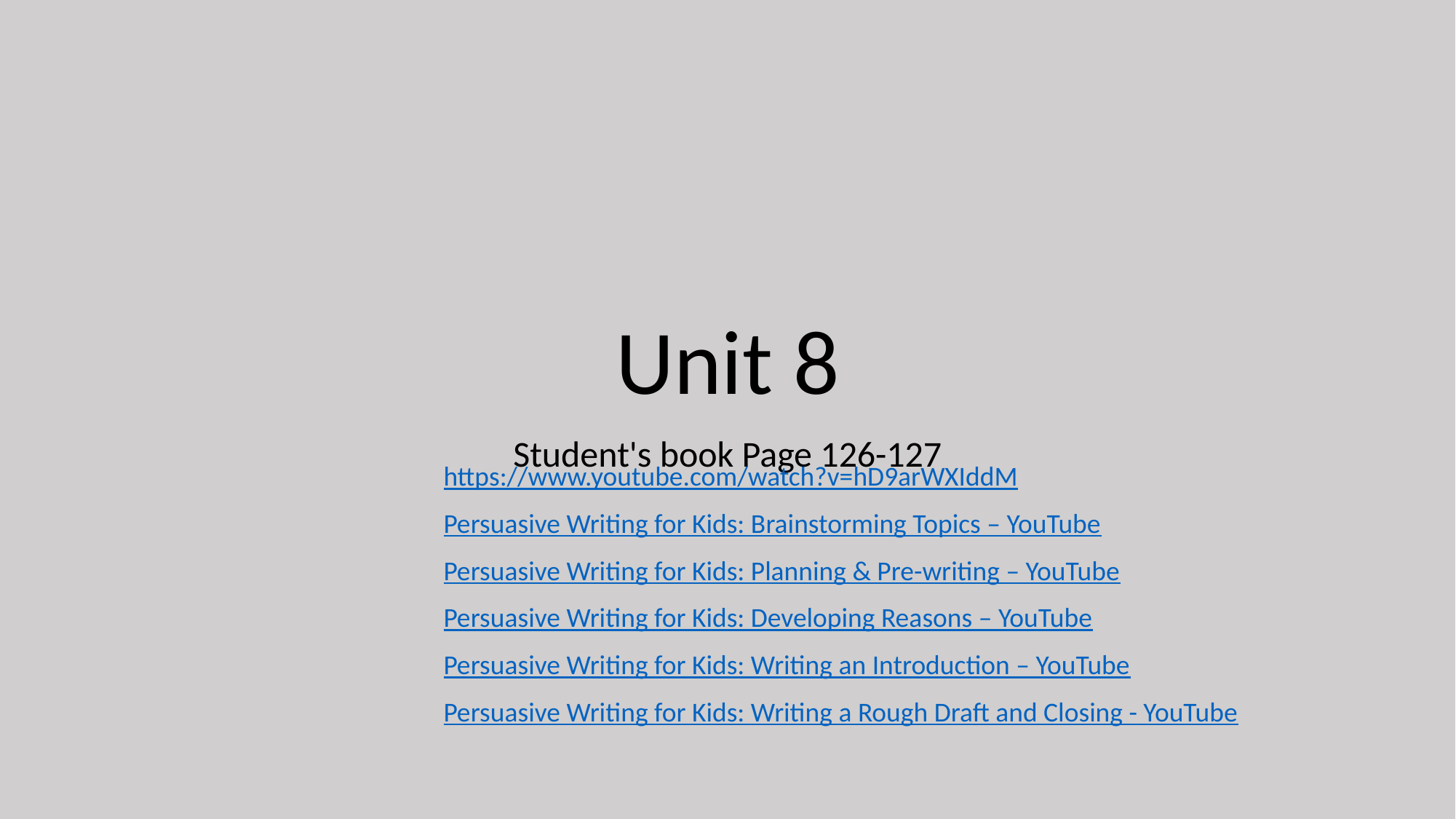

# Unit 8
Student's book Page 126-127
https://www.youtube.com/watch?v=hD9arWXIddM
Persuasive Writing for Kids: Brainstorming Topics – YouTube
Persuasive Writing for Kids: Planning & Pre-writing – YouTube
Persuasive Writing for Kids: Developing Reasons – YouTube
Persuasive Writing for Kids: Writing an Introduction – YouTube
Persuasive Writing for Kids: Writing a Rough Draft and Closing - YouTube